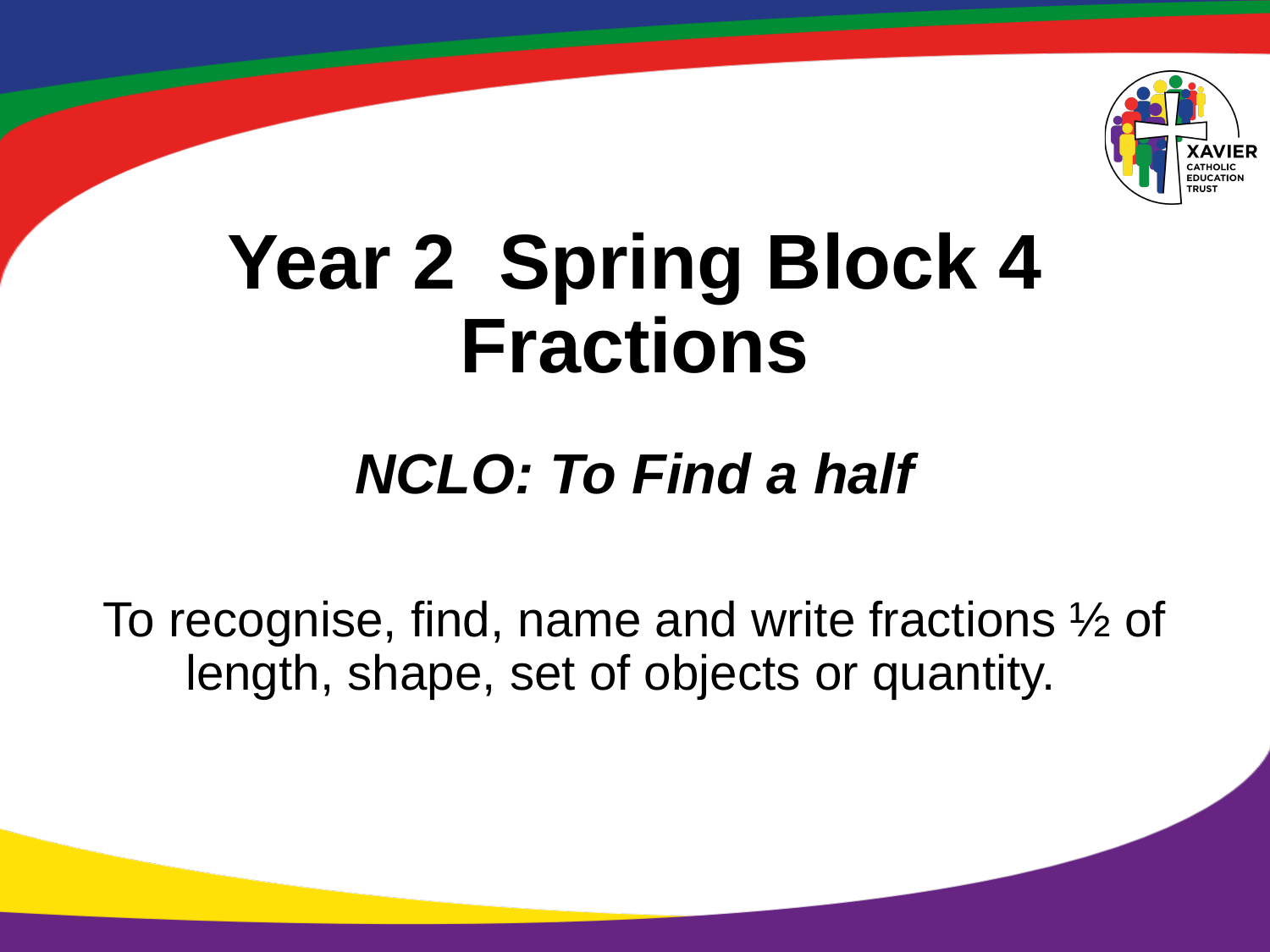

# Year 2  Spring Block 4 Fractions
NCLO: To Find a half

To recognise, find, name and write fractions ½ of length, shape, set of objects or quantity.